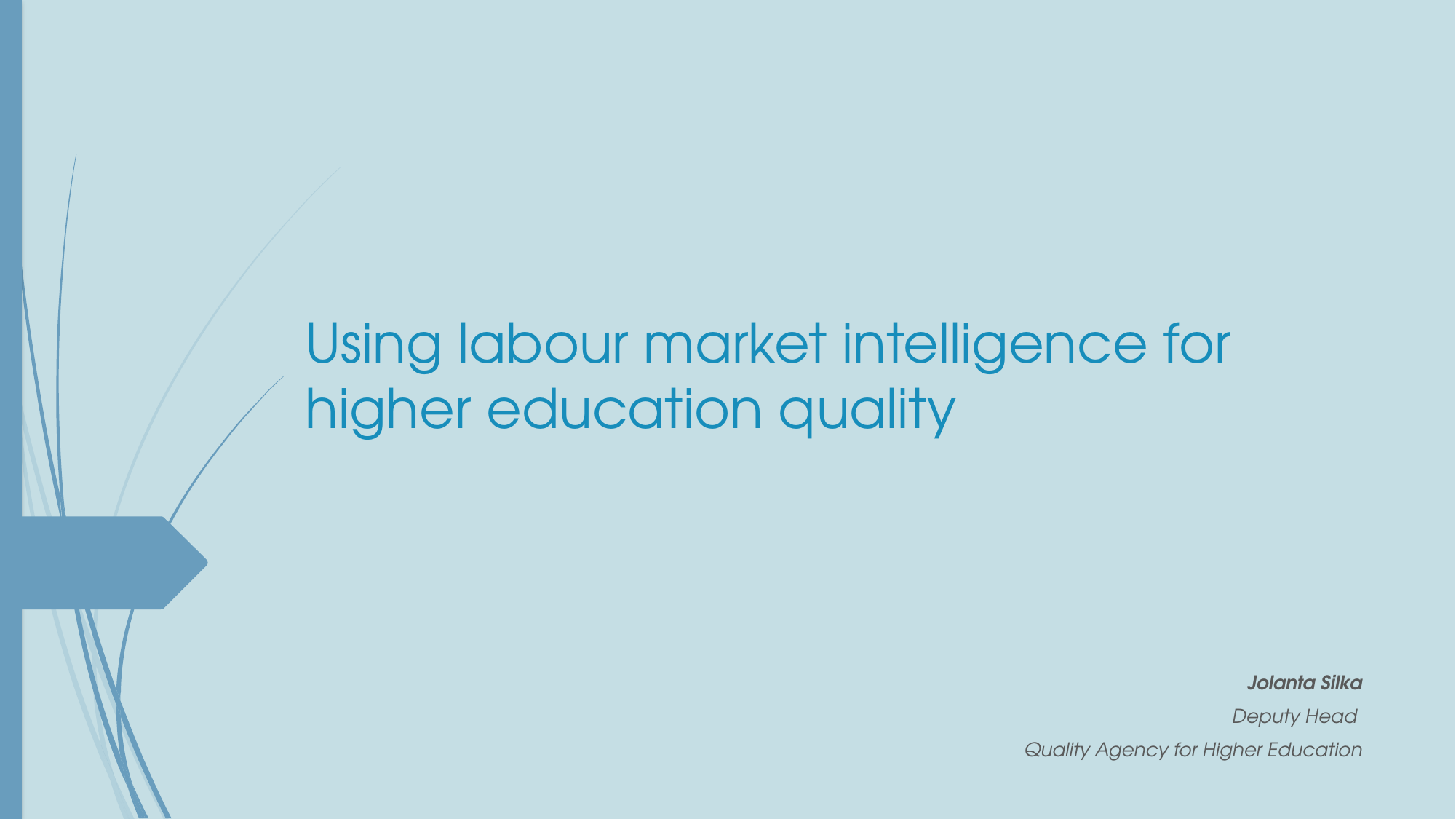

# Using labour market intelligence for higher education quality

Jolanta Silka
Deputy Head
Quality Agency for Higher Education